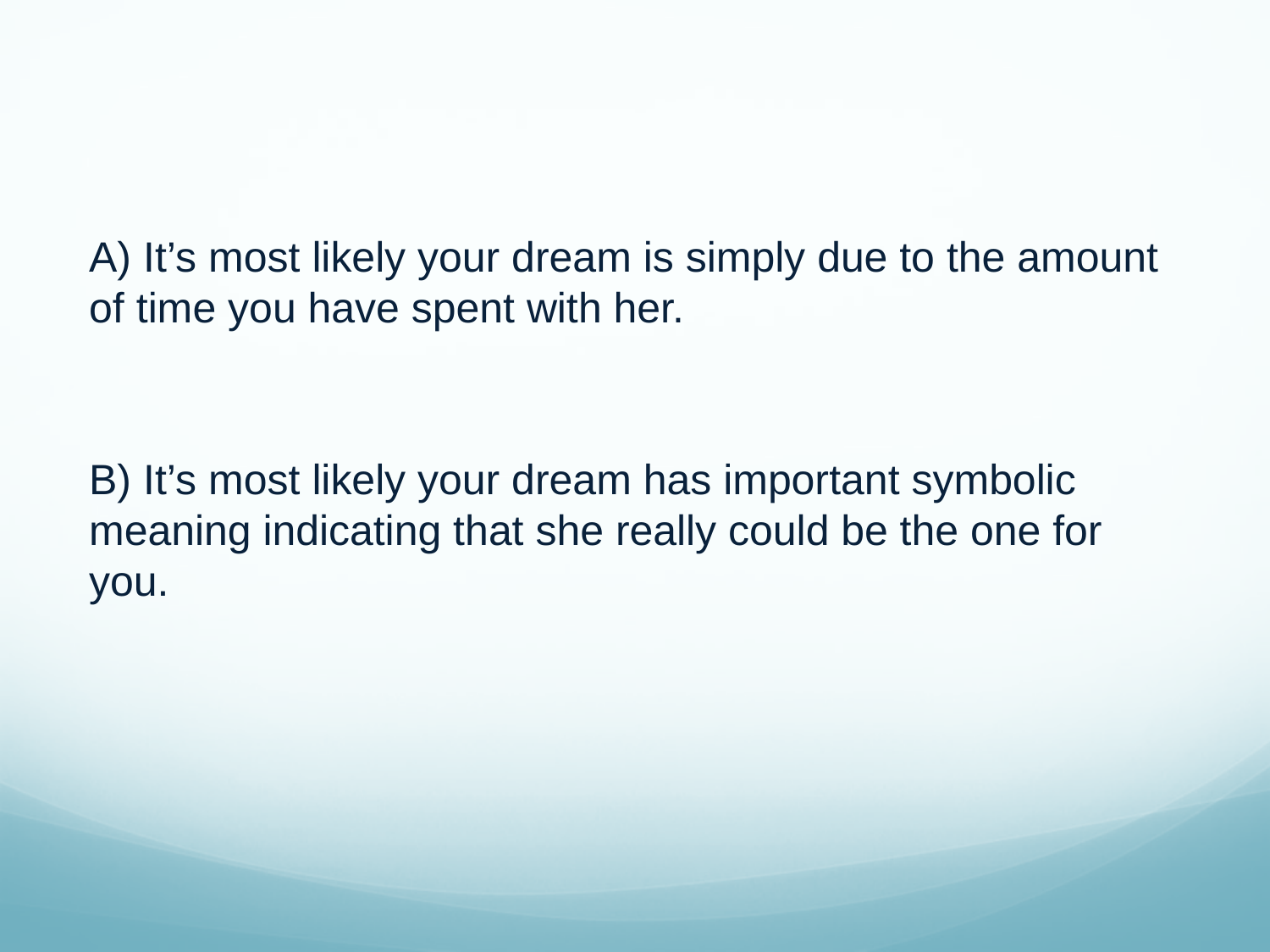

A) It’s most likely your dream is simply due to the amount of time you have spent with her.

B) It’s most likely your dream has important symbolic meaning indicating that she really could be the one for you.